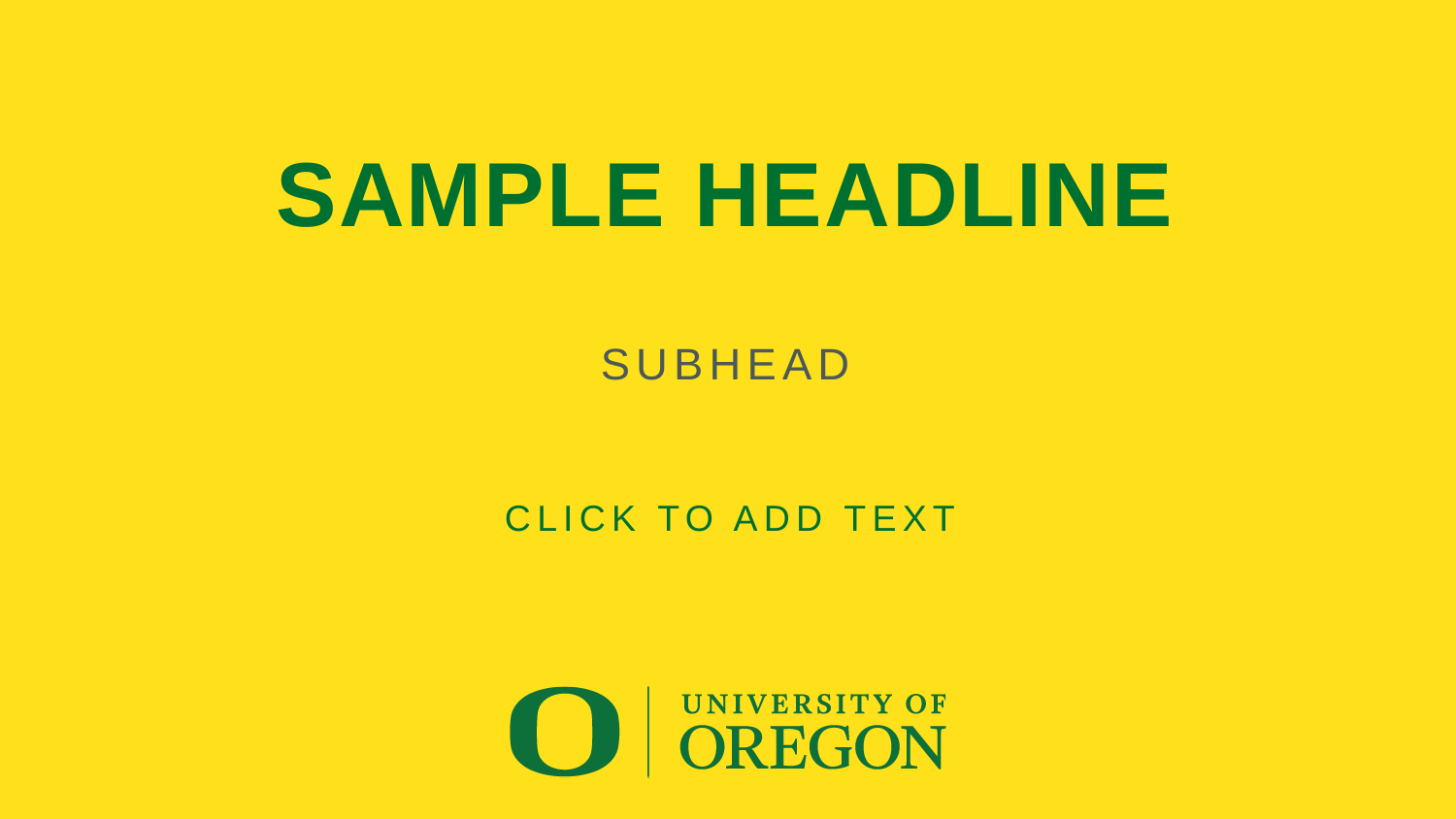

# SAMPLE HEADLINE
SUBHEAD
CLICK TO ADD TEXT